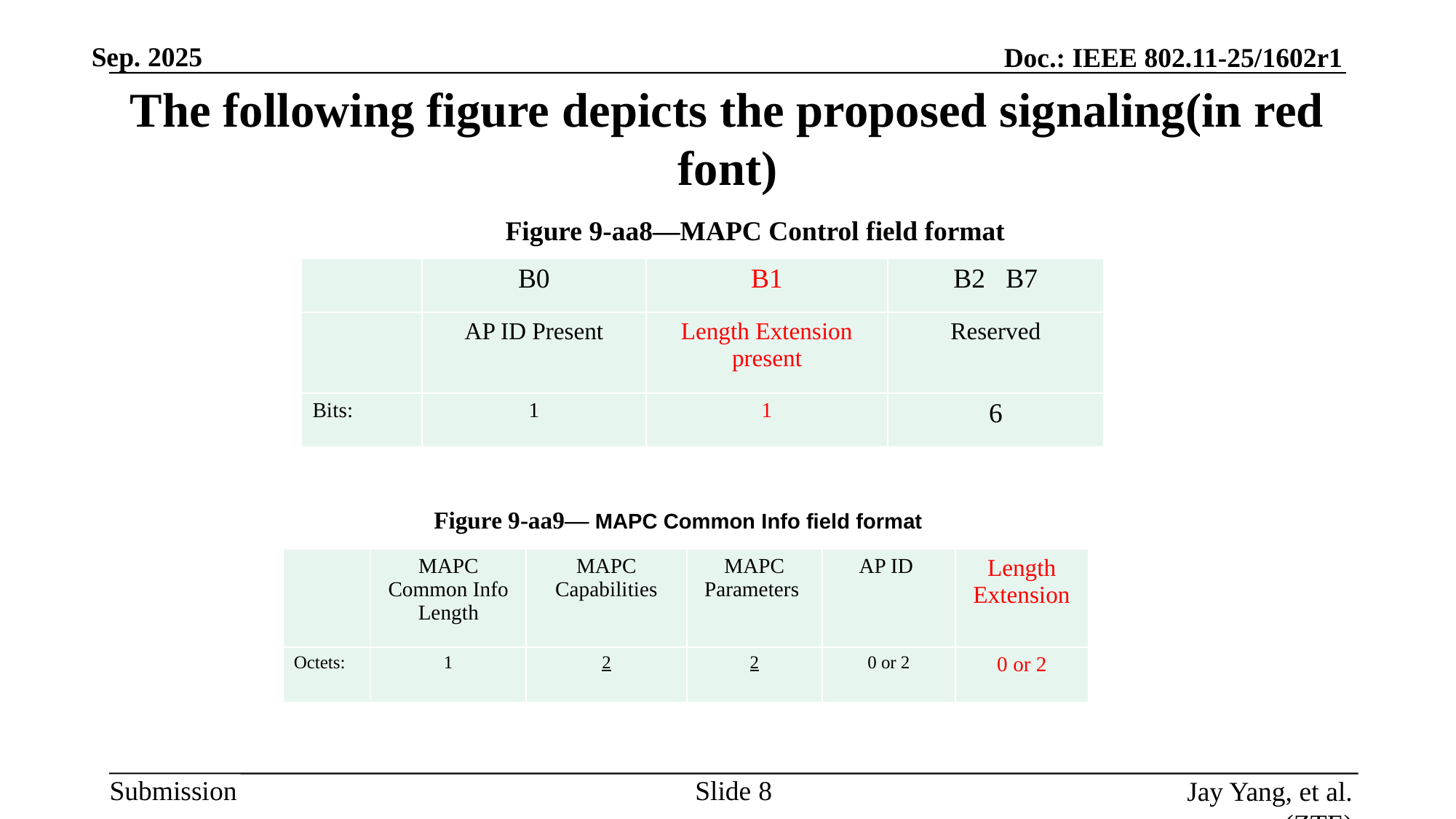

# The following figure depicts the proposed signaling(in red font)
Figure 9-aa8—MAPC Control field format
|  | B0 | B1 | B2 B7 |
| --- | --- | --- | --- |
|  | AP ID Present | Length Extension present | Reserved |
| Bits: | 1 | 1 | 6 |
Figure 9-aa9— MAPC Common Info field format
|  | MAPC Common Info Length | MAPC Capabilities | MAPC Parameters | AP ID | Length Extension |
| --- | --- | --- | --- | --- | --- |
| Octets: | 1 | 2 | 2 | 0 or 2 | 0 or 2 |
Slide 8
Jay Yang, et al. (ZTE)